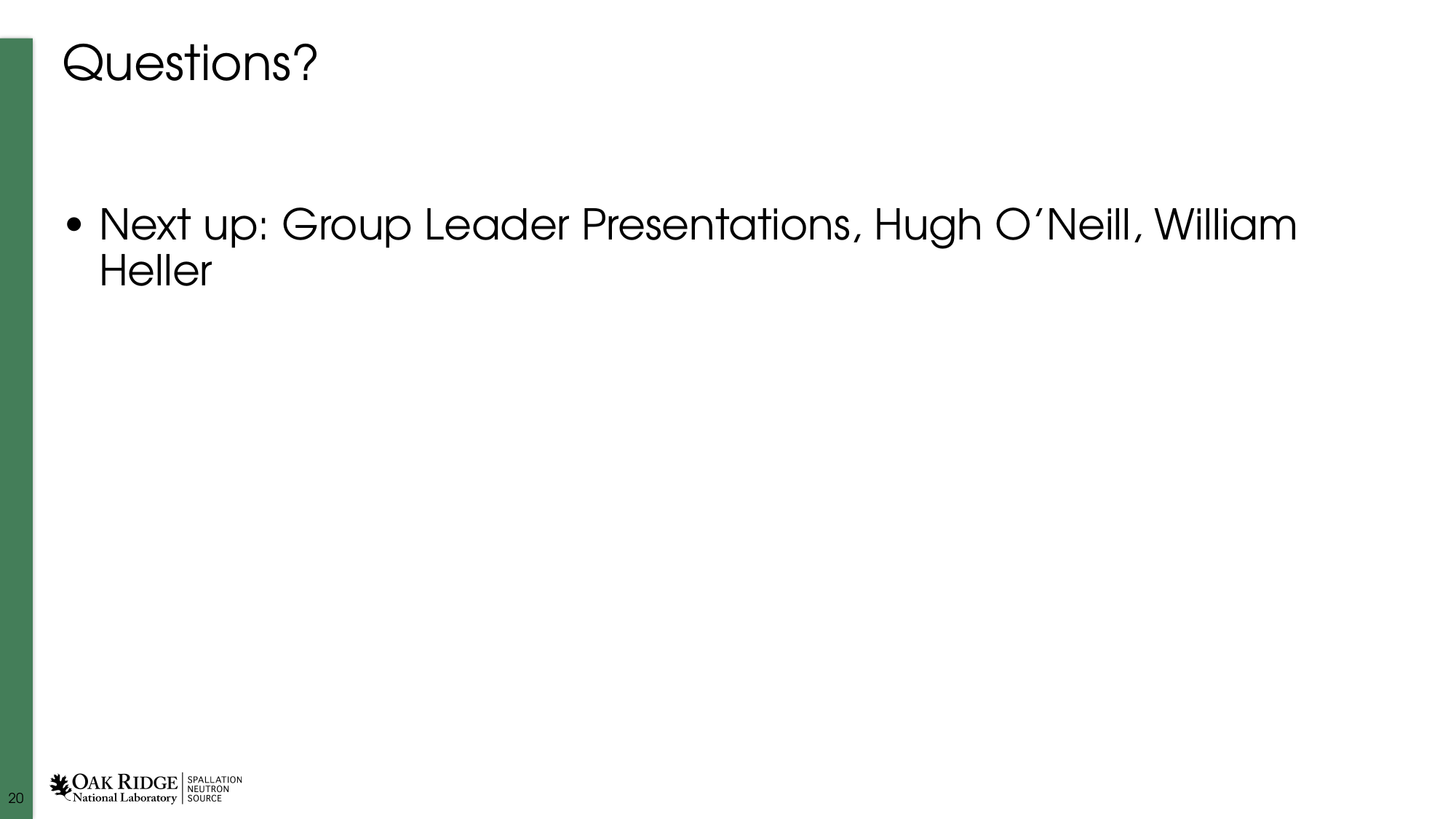

# Questions?
Next up: Group Leader Presentations, Hugh O’Neill, William Heller